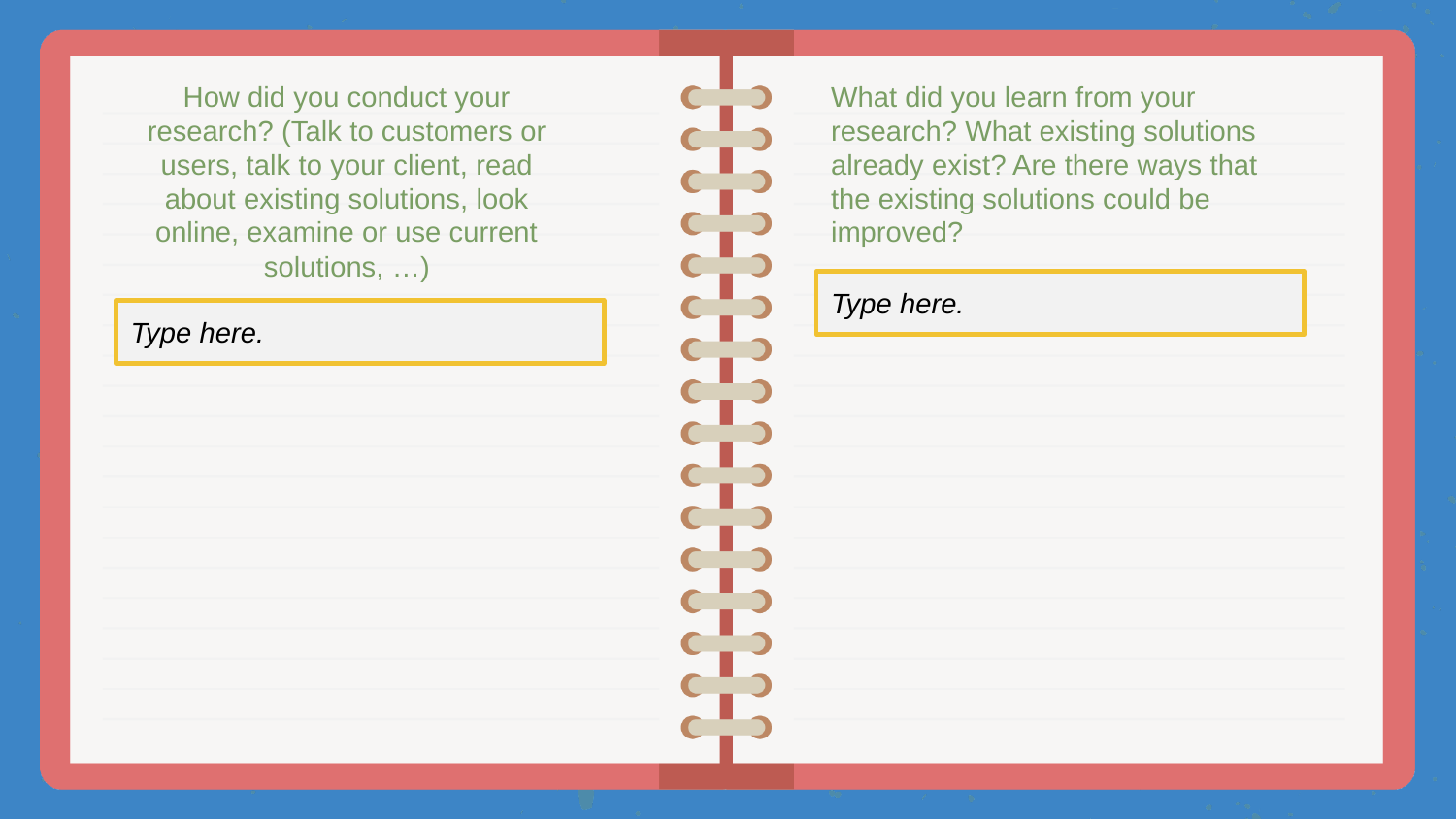

How did you conduct your research? (Talk to customers or users, talk to your client, read about existing solutions, look online, examine or use current solutions, …)

What did you learn from your research? What existing solutions already exist? Are there ways that the existing solutions could be improved?
Type here.
Type here.